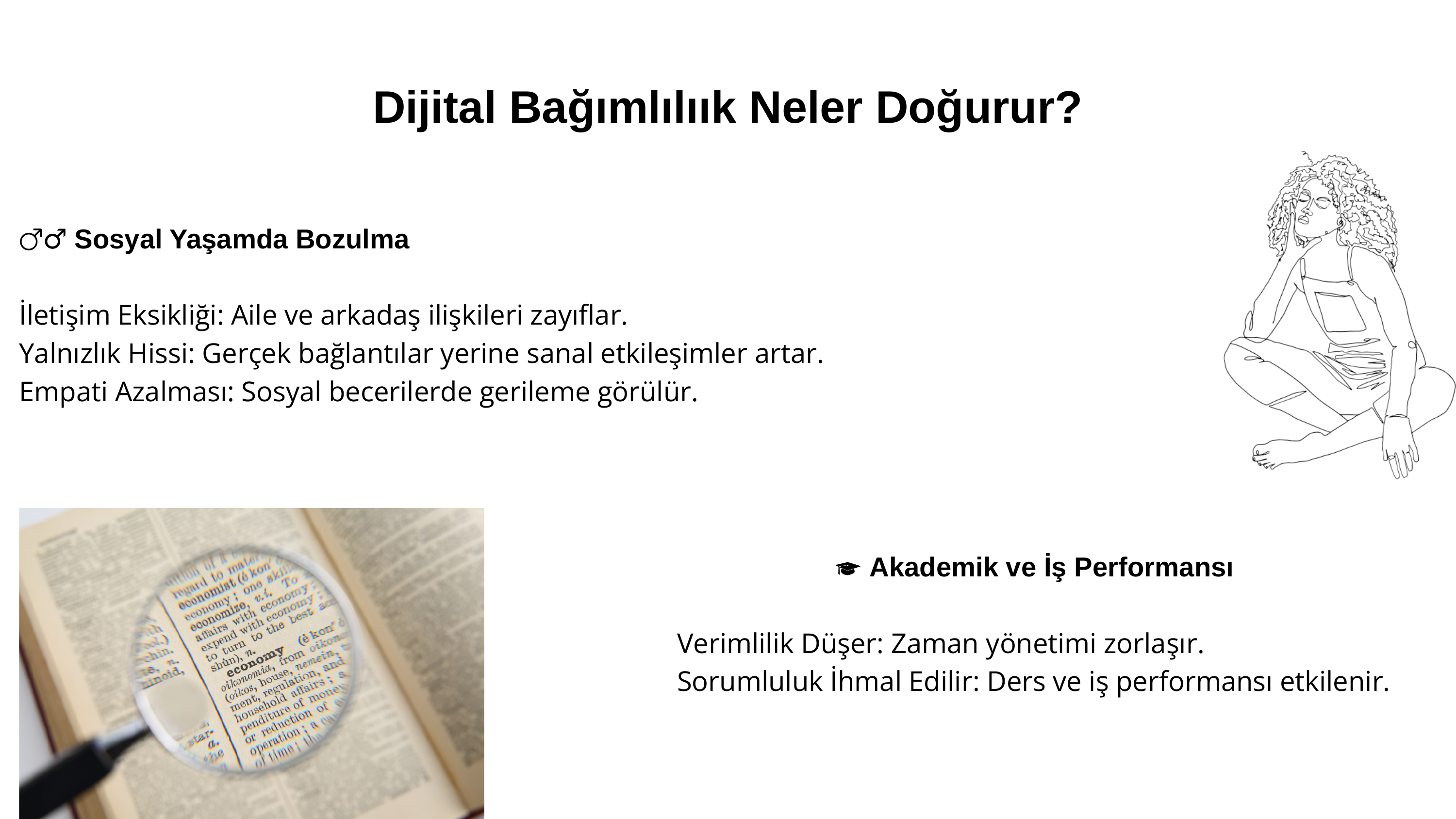

Dijital Bağımlılıık Neler Doğurur?

🧍‍♂️ Sosyal Yaşamda Bozulma

İletişim Eksikliği: Aile ve arkadaş ilişkileri zayıflar.
Yalnızlık Hissi: Gerçek bağlantılar yerine sanal etkileşimler artar.
Empati Azalması: Sosyal becerilerde gerileme görülür.

🎓 Akademik ve İş Performansı

Verimlilik Düşer: Zaman yönetimi zorlaşır.
Sorumluluk İhmal Edilir: Ders ve iş performansı etkilenir.